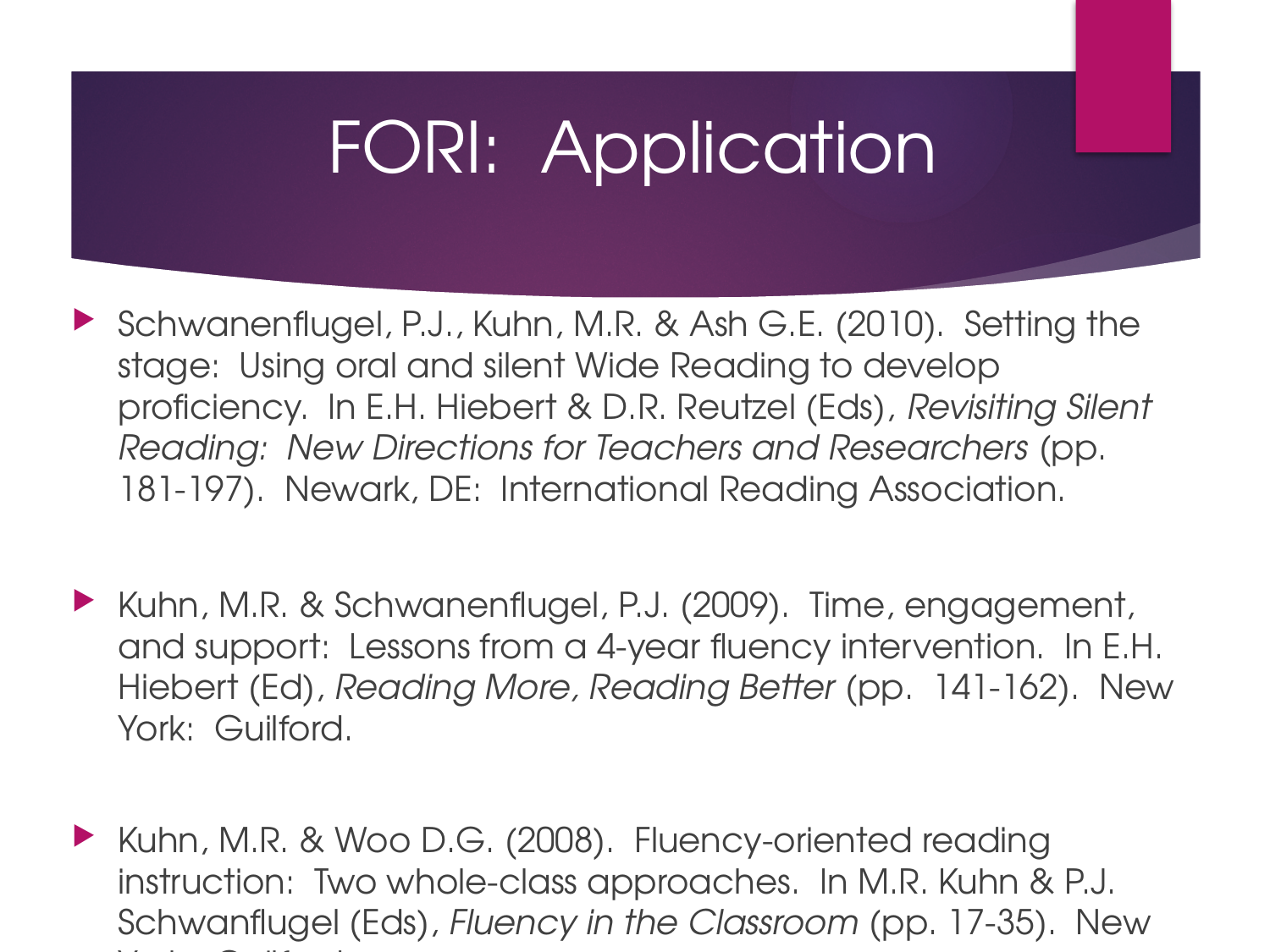

# FORI:  Application
Schwanenflugel, P.J., Kuhn, M.R. & Ash G.E. (2010).  Setting the stage:  Using oral and silent Wide Reading to develop proficiency.  In E.H. Hiebert & D.R. Reutzel (Eds), Revisiting Silent Reading:  New Directions for Teachers and Researchers (pp.  181-197).  Newark, DE:  International Reading Association.

Kuhn, M.R. & Schwanenflugel, P.J. (2009).  Time, engagement, and support:  Lessons from a 4-year fluency intervention.  In E.H. Hiebert (Ed), Reading More, Reading Better (pp.  141-162).  New York:  Guilford.

Kuhn, M.R. & Woo D.G. (2008).  Fluency-oriented reading instruction:  Two whole-class approaches.  In M.R. Kuhn & P.J. Schwanflugel (Eds), Fluency in the Classroom (pp. 17-35).  New York:  Guilford.